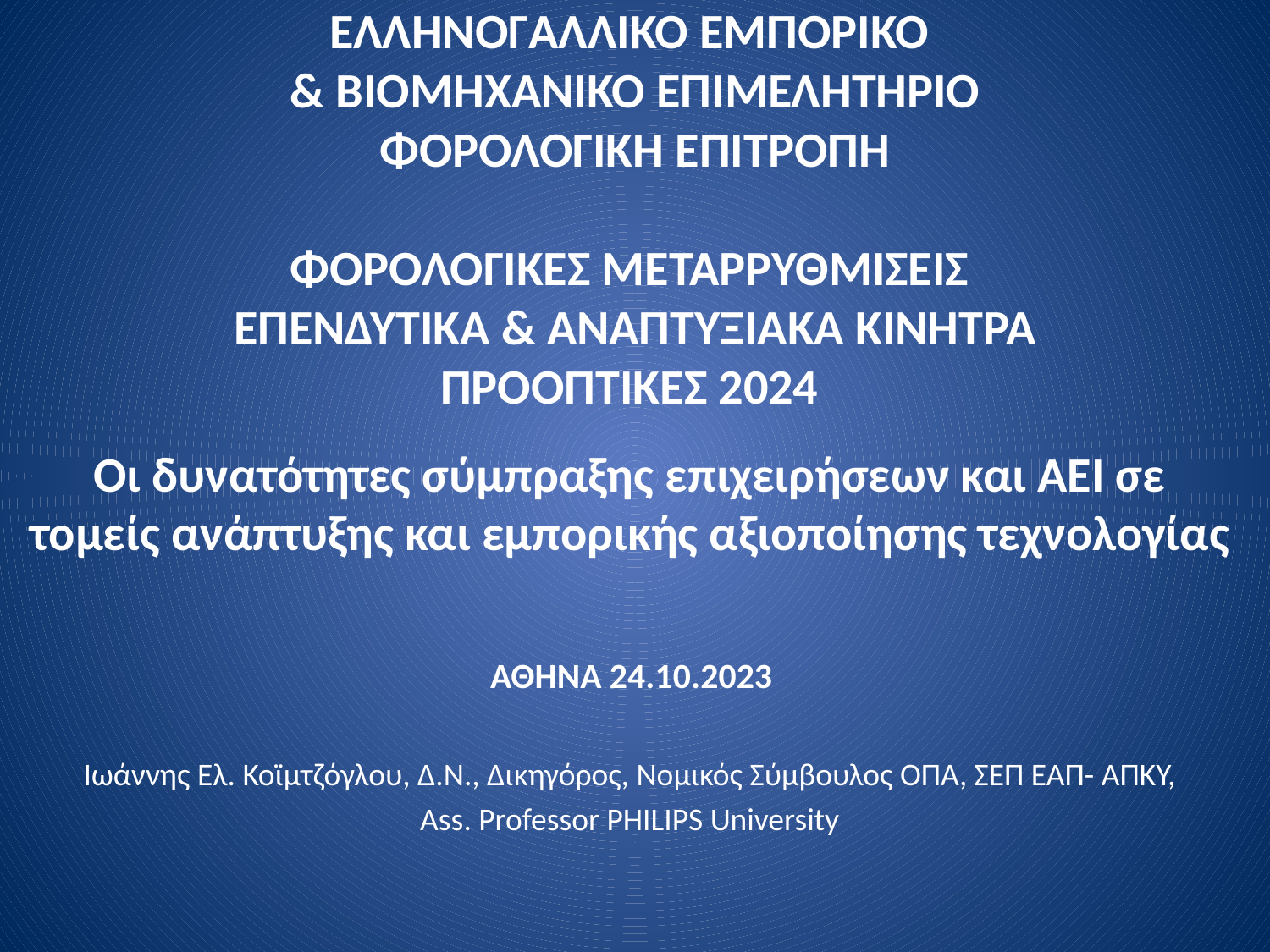

# ΕΛΛΗΝΟΓΑΛΛΙΚΟ ΕΜΠΟΡΙΚΟ & ΒΙΟΜΗΧΑΝΙΚΟ ΕΠΙΜΕΛΗΤΗΡΙΟ ΦΟΡΟΛΟΓΙΚΗ ΕΠΙΤΡΟΠΗ ΦΟΡΟΛΟΓΙΚΕΣ ΜΕΤΑΡΡΥΘΜΙΣΕΙΣ ΕΠΕΝΔΥΤΙΚΑ & ΑΝΑΠΤΥΞΙΑΚΑ ΚΙΝΗΤΡΑ ΠΡΟΟΠΤΙΚΕΣ 2024
Οι δυνατότητες σύμπραξης επιχειρήσεων και ΑΕΙ σε τομείς ανάπτυξης και εμπορικής αξιοποίησης τεχνολογίας

 ΑΘΗΝΑ 24.10.2023

Ιωάννης Ελ. Κοϊμτζόγλου, Δ.Ν., Δικηγόρος, Νομικός Σύμβουλος ΟΠΑ, ΣΕΠ ΕΑΠ- ΑΠΚΥ,
Ass. Professor PHILIPS University